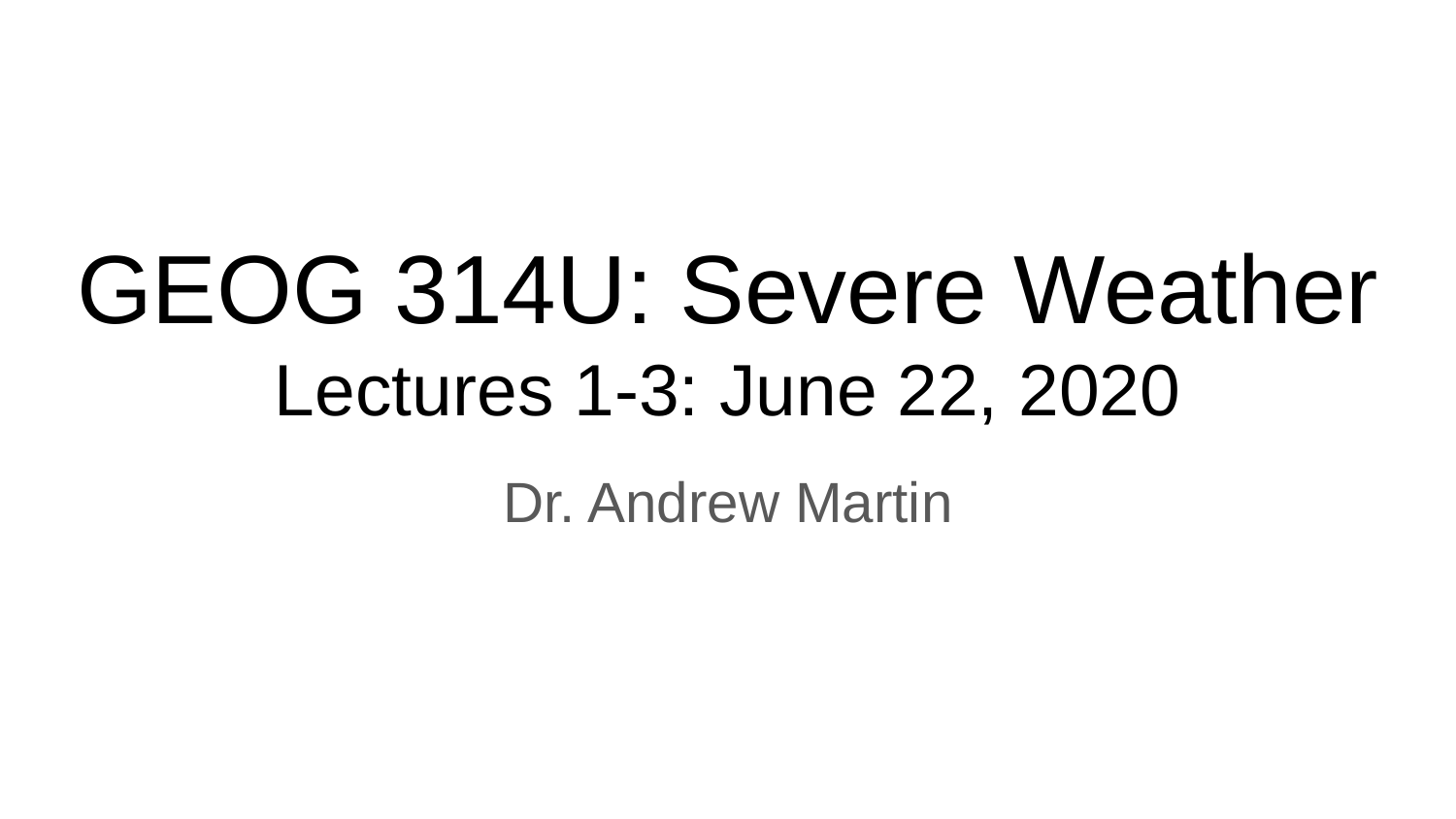

# GEOG 314U: Severe Weather
Lectures 1-3: June 22, 2020
Dr. Andrew Martin